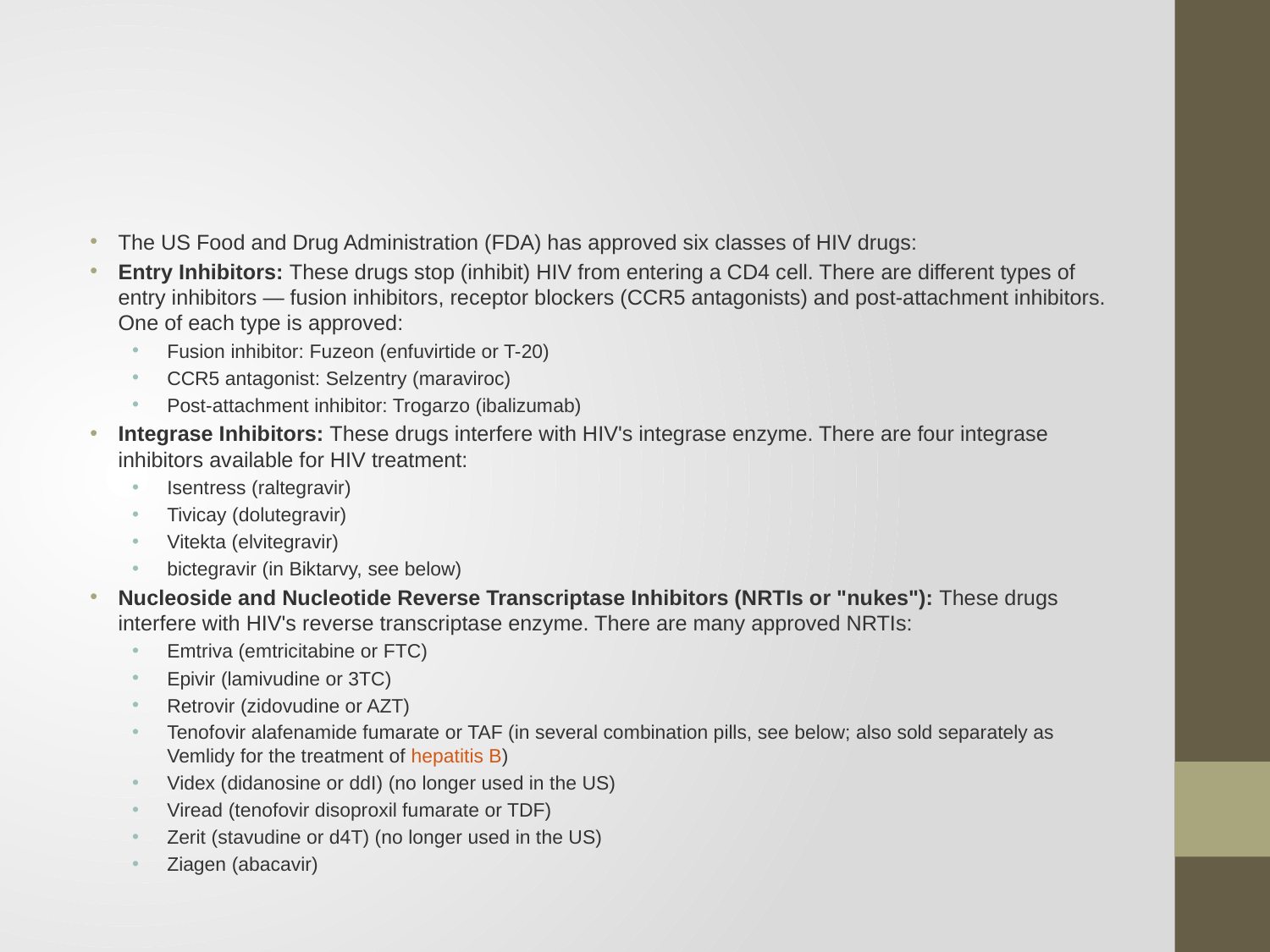

#
The US Food and Drug Administration (FDA) has approved six classes of HIV drugs:
Entry Inhibitors: These drugs stop (inhibit) HIV from entering a CD4 cell. There are different types of entry inhibitors — fusion inhibitors, receptor blockers (CCR5 antagonists) and post-attachment inhibitors. One of each type is approved:
Fusion inhibitor: Fuzeon (enfuvirtide or T-20)
CCR5 antagonist: Selzentry (maraviroc)
Post-attachment inhibitor: Trogarzo (ibalizumab)
Integrase Inhibitors: These drugs interfere with HIV's integrase enzyme. There are four integrase inhibitors available for HIV treatment:
Isentress (raltegravir)
Tivicay (dolutegravir)
Vitekta (elvitegravir)
bictegravir (in Biktarvy, see below)
Nucleoside and Nucleotide Reverse Transcriptase Inhibitors (NRTIs or "nukes"): These drugs interfere with HIV's reverse transcriptase enzyme. There are many approved NRTIs:
Emtriva (emtricitabine or FTC)
Epivir (lamivudine or 3TC)
Retrovir (zidovudine or AZT)
Tenofovir alafenamide fumarate or TAF (in several combination pills, see below; also sold separately as Vemlidy for the treatment of hepatitis B)
Videx (didanosine or ddI) (no longer used in the US)
Viread (tenofovir disoproxil fumarate or TDF)
Zerit (stavudine or d4T) (no longer used in the US)
Ziagen (abacavir)